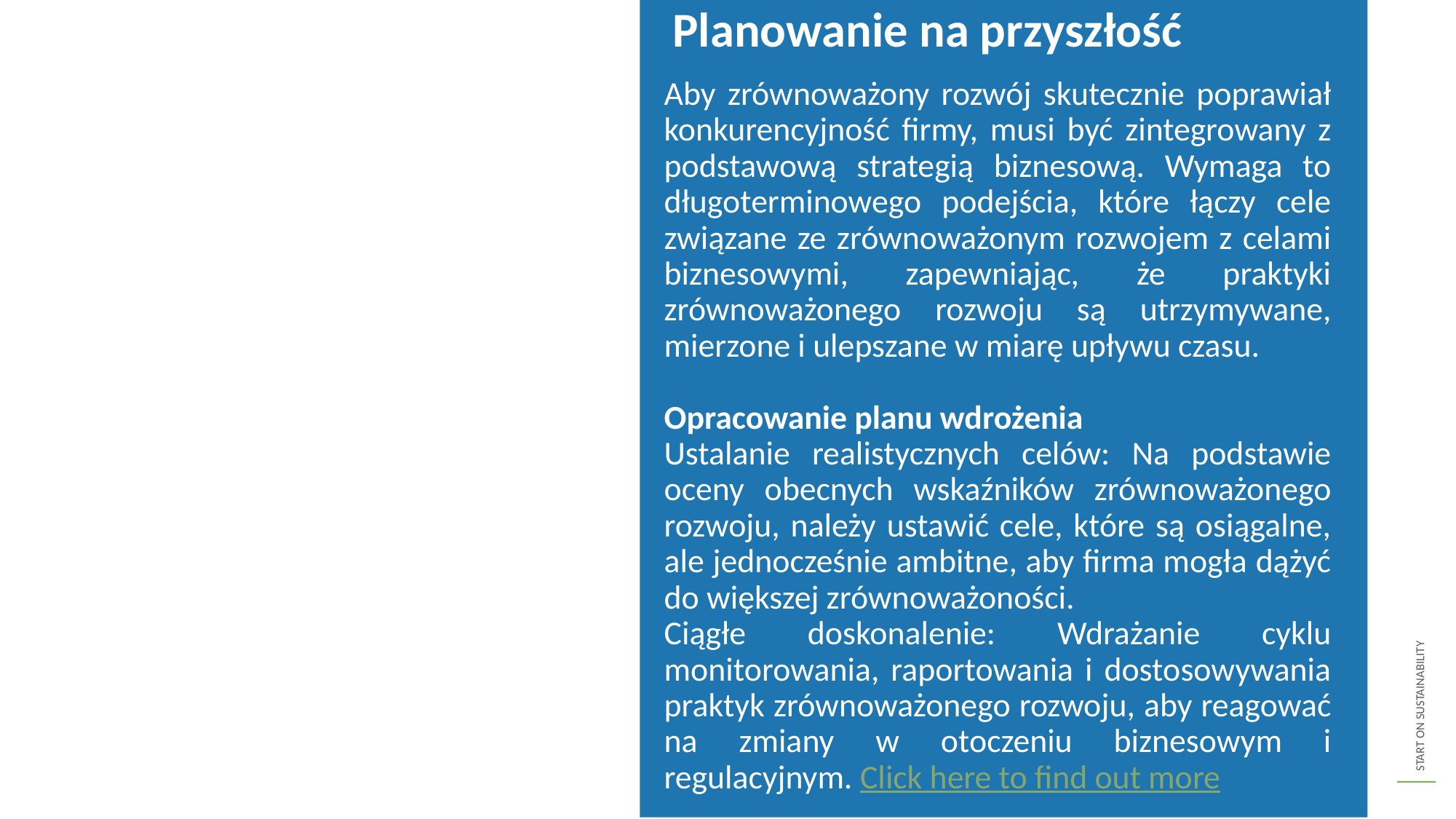

Planowanie na przyszłość
Aby zrównoważony rozwój skutecznie poprawiał konkurencyjność firmy, musi być zintegrowany z podstawową strategią biznesową. Wymaga to długoterminowego podejścia, które łączy cele związane ze zrównoważonym rozwojem z celami biznesowymi, zapewniając, że praktyki zrównoważonego rozwoju są utrzymywane, mierzone i ulepszane w miarę upływu czasu.

Opracowanie planu wdrożenia
Ustalanie realistycznych celów: Na podstawie oceny obecnych wskaźników zrównoważonego rozwoju, należy ustawić cele, które są osiągalne, ale jednocześnie ambitne, aby firma mogła dążyć do większej zrównoważoności.
Ciągłe doskonalenie: Wdrażanie cyklu monitorowania, raportowania i dostosowywania praktyk zrównoważonego rozwoju, aby reagować na zmiany w otoczeniu biznesowym i regulacyjnym. Click here to find out more